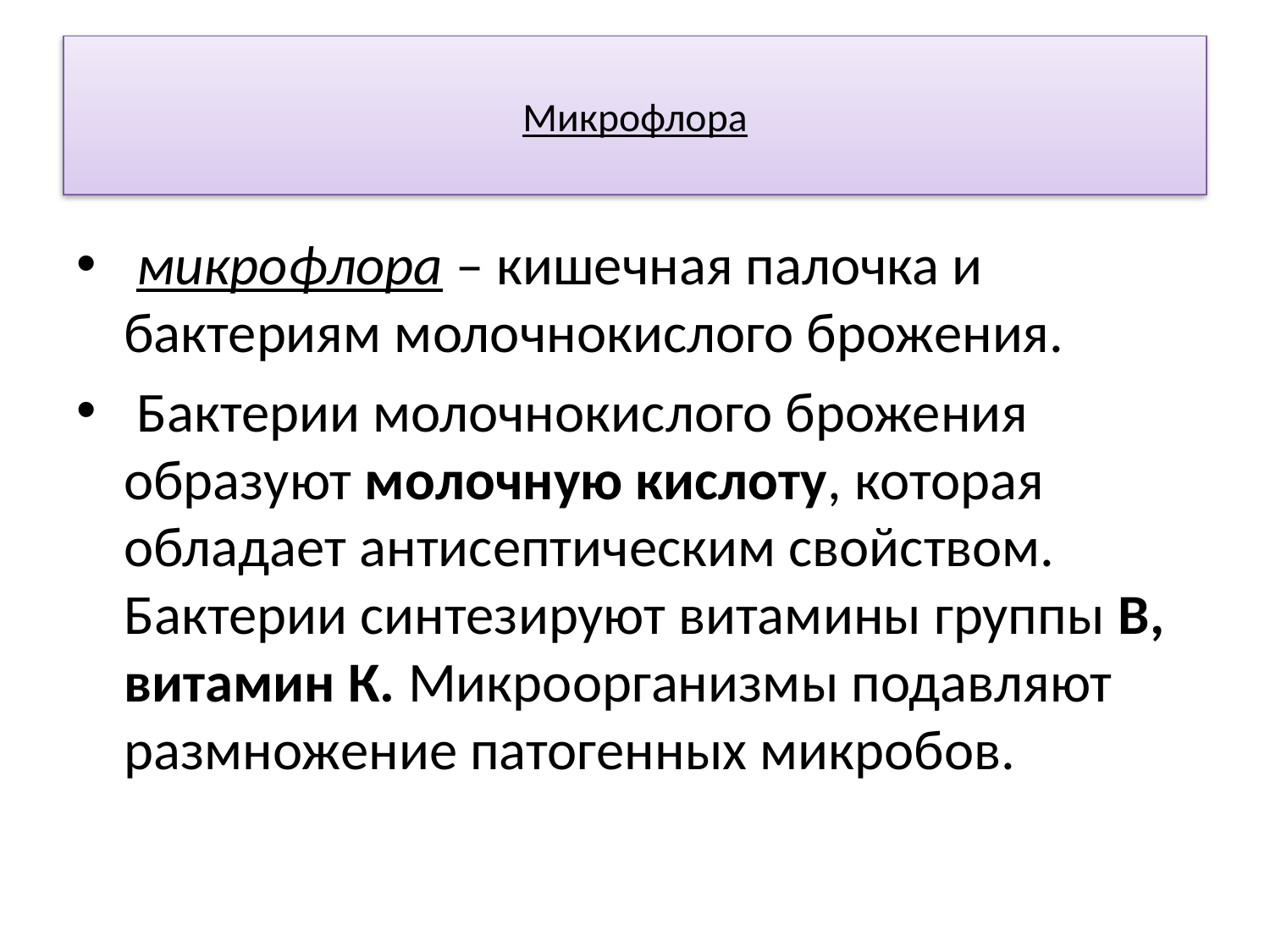

# Микрофлора
 микрофлора – кишечная палочка и бактериям молочнокислого брожения.
 Бактерии молочнокислого брожения образуют молочную кислоту, которая обладает антисептическим свойством. Бактерии синтезируют витамины группы В, витамин К. Микроорганизмы подавляют размножение патогенных микробов.